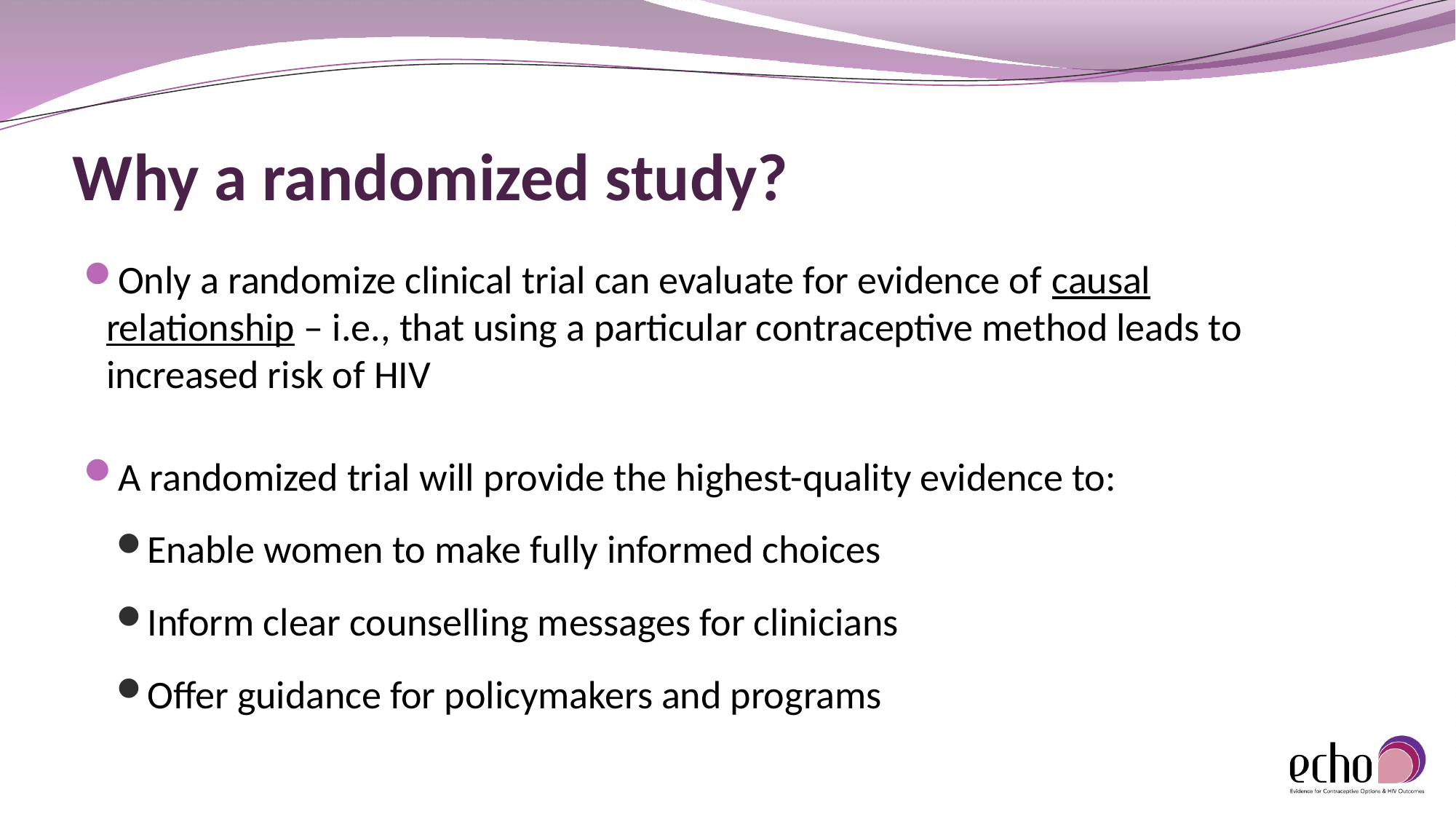

# Why a randomized study?
Only a randomize clinical trial can evaluate for evidence of causal relationship – i.e., that using a particular contraceptive method leads to increased risk of HIV
A randomized trial will provide the highest-quality evidence to:
Enable women to make fully informed choices
Inform clear counselling messages for clinicians
Offer guidance for policymakers and programs